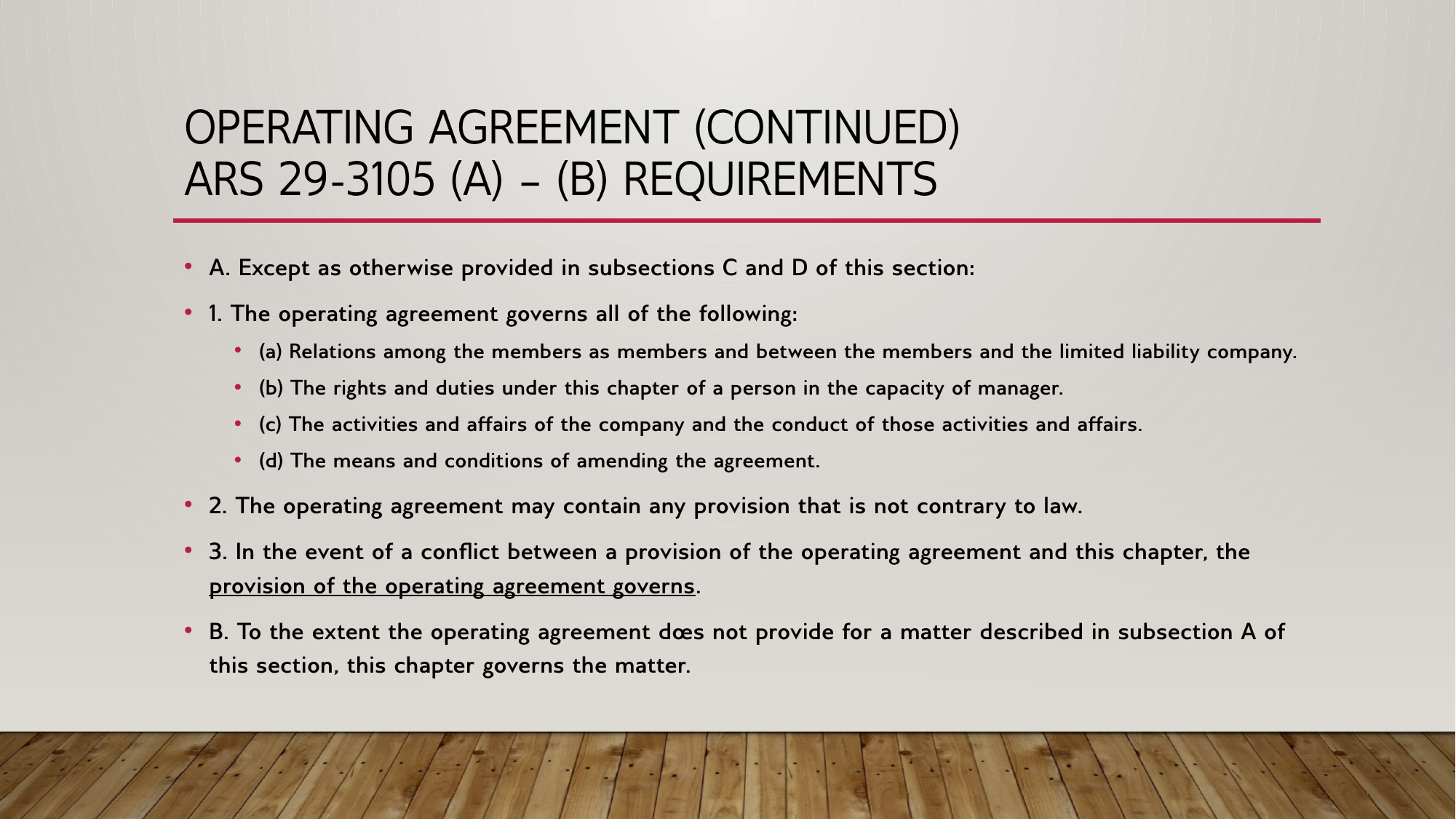

# Operating Agreement (Continued) ARS 29-3105 (A) – (B) Requirements
A. Except as otherwise provided in subsections C and D of this section:
1. The operating agreement governs all of the following:
(a) Relations among the members as members and between the members and the limited liability company.
(b) The rights and duties under this chapter of a person in the capacity of manager.
(c) The activities and affairs of the company and the conduct of those activities and affairs.
(d) The means and conditions of amending the agreement.
2. The operating agreement may contain any provision that is not contrary to law.
3. In the event of a conflict between a provision of the operating agreement and this chapter, the provision of the operating agreement governs.
B. To the extent the operating agreement does not provide for a matter described in subsection A of this section, this chapter governs the matter.